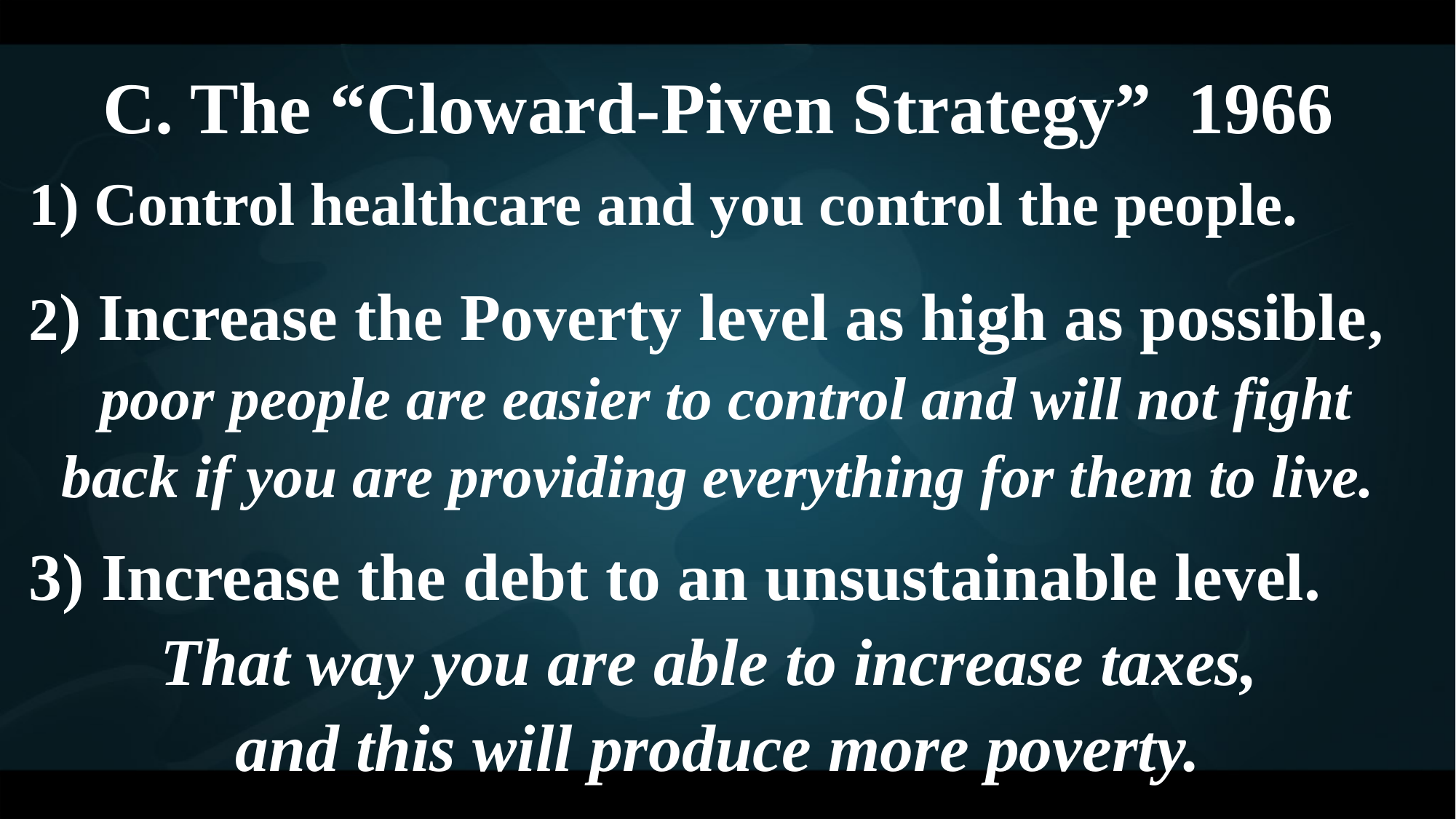

C. The “Cloward-Piven Strategy”  1966
1) Control healthcare and you control the people.
2) Increase the Poverty level as high as possible,
 poor people are easier to control and will not fight back if you are providing everything for them to live.
3) Increase the debt to an unsustainable level.
That way you are able to increase taxes,
and this will produce more poverty.